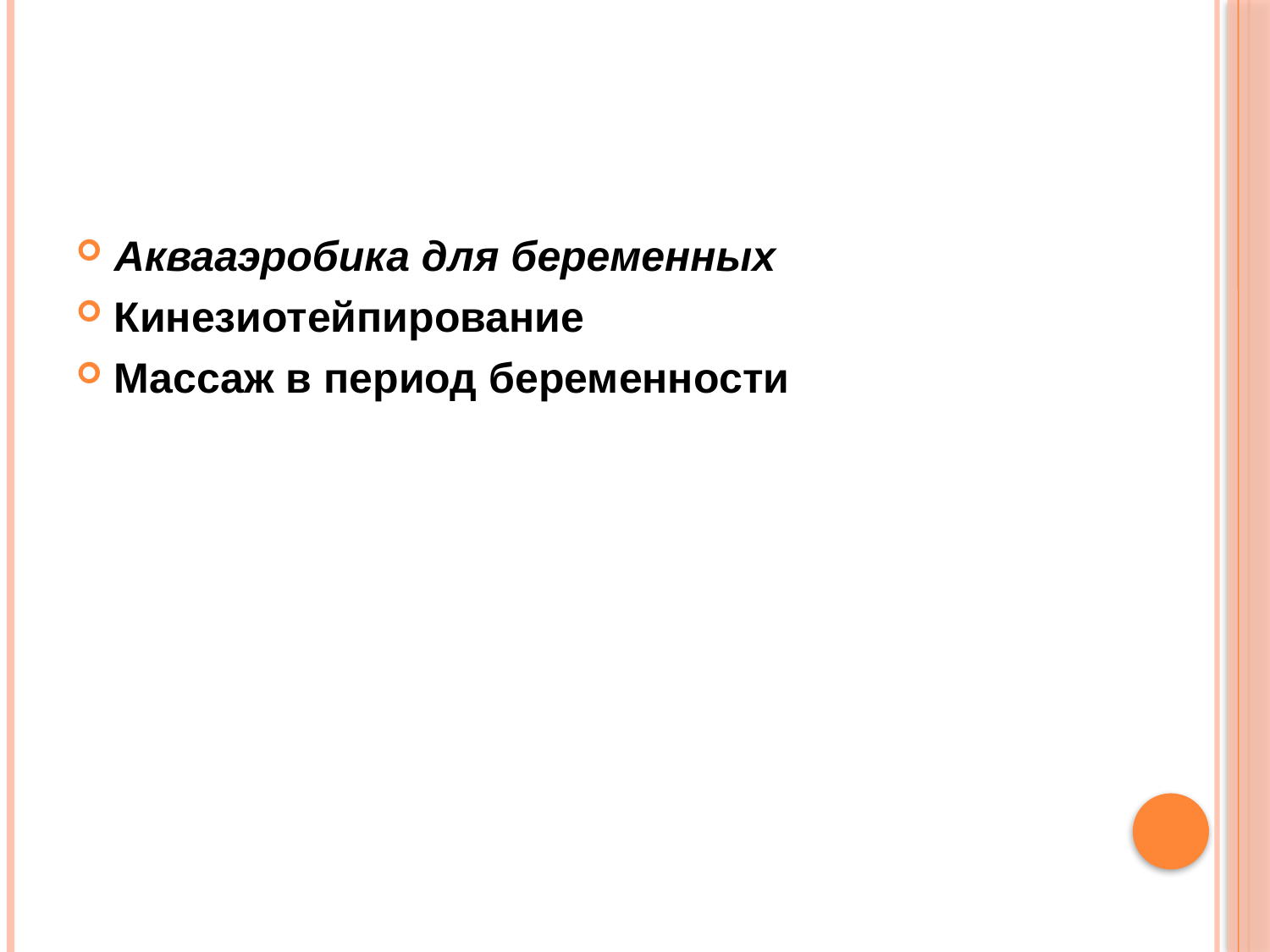

#
Аквааэробика для беременных
Кинезиотейпирование
Массаж в период беременности